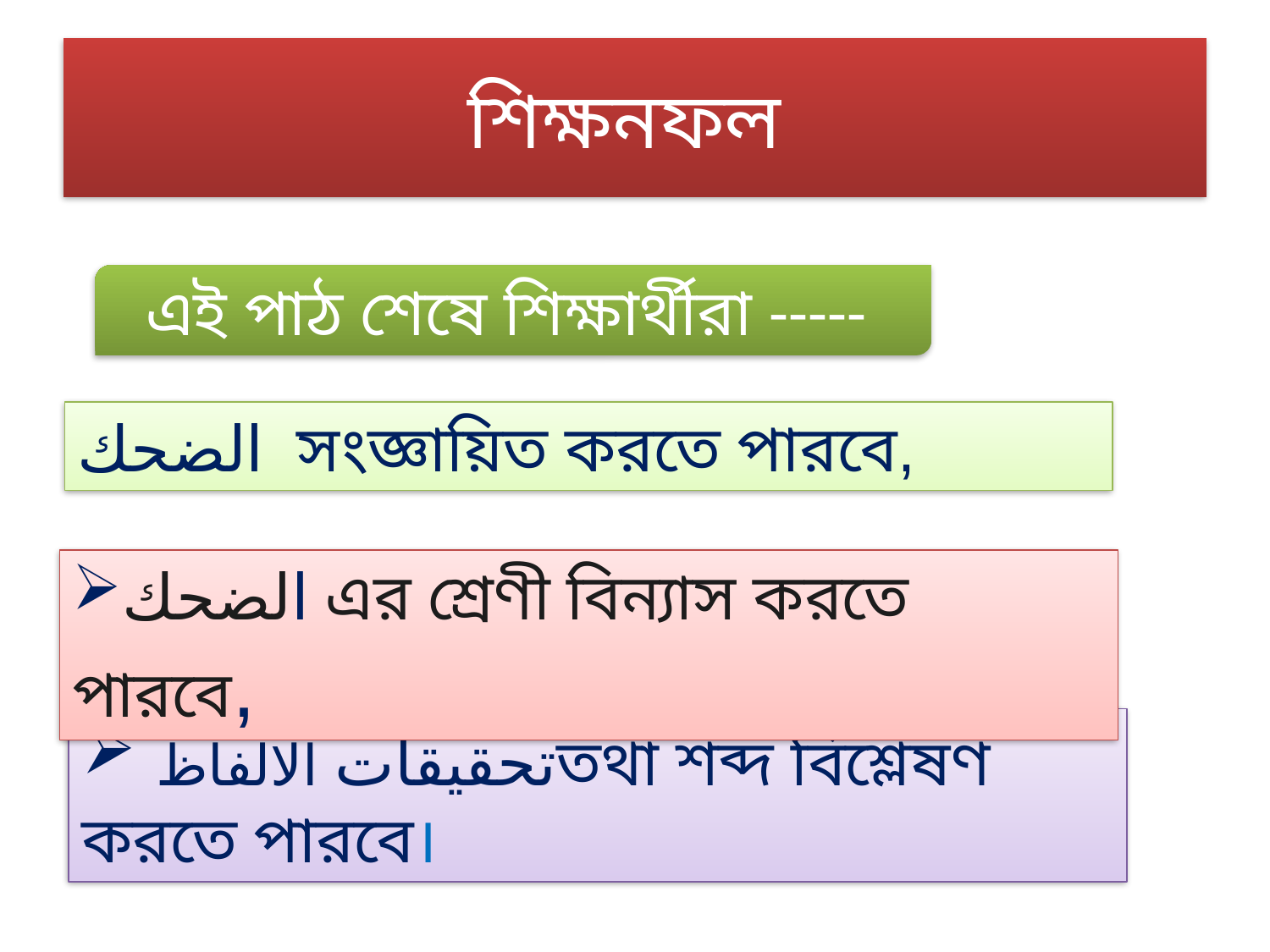

# শিক্ষনফল
এই পাঠ শেষে শিক্ষার্থীরা -----
الضحك  সংজ্ঞায়িত করতে পারবে,
الضحك এর শ্রেণী বিন্যাস করতে পারবে,
 تحقيقات الالفاظতথা শব্দ বিশ্লেষণ  করতে পারবে।